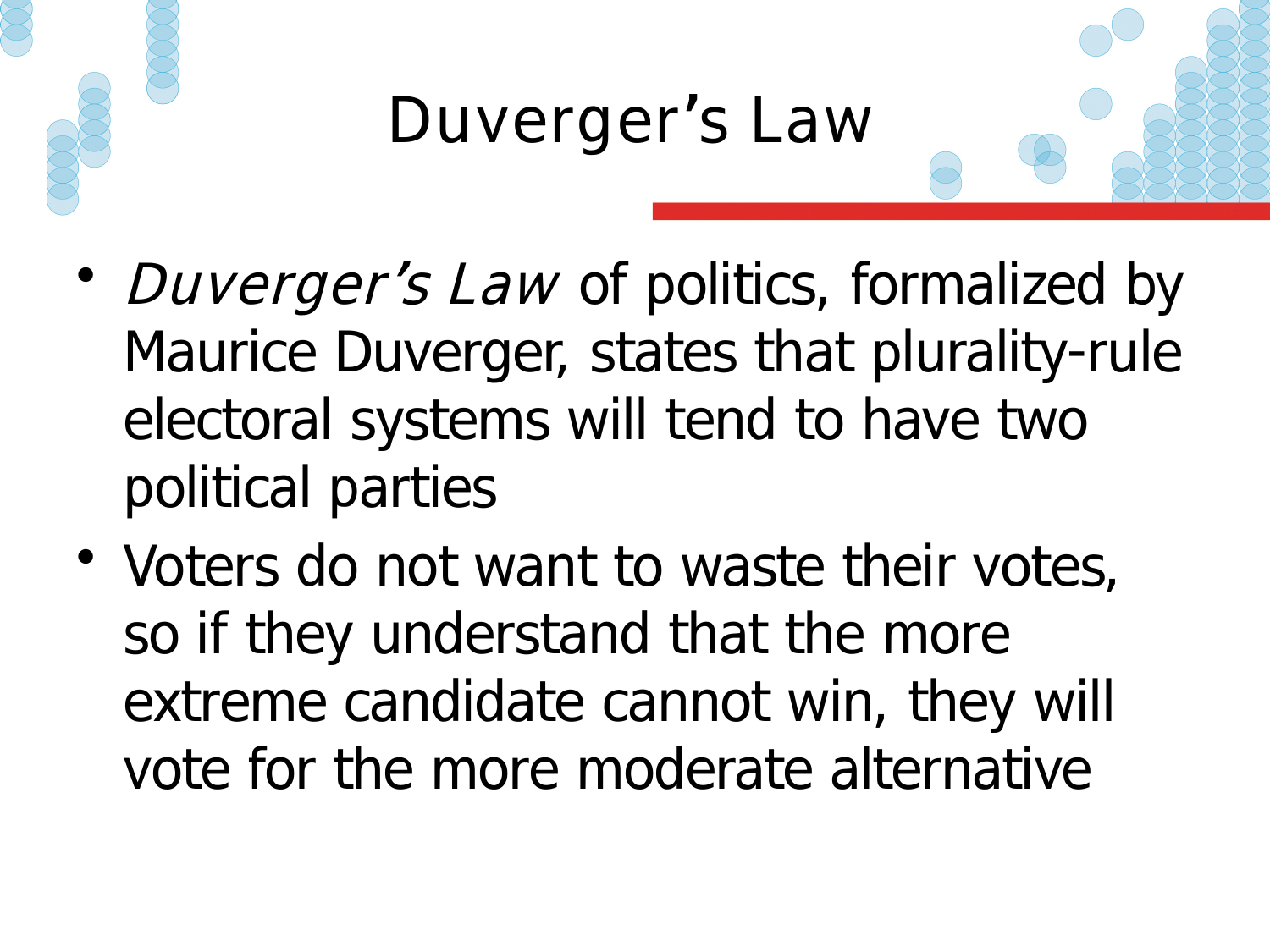

# Duverger’s Law
Duverger’s Law of politics, formalized by Maurice Duverger, states that plurality-rule electoral systems will tend to have two political parties
Voters do not want to waste their votes, so if they understand that the more extreme candidate cannot win, they will vote for the more moderate alternative